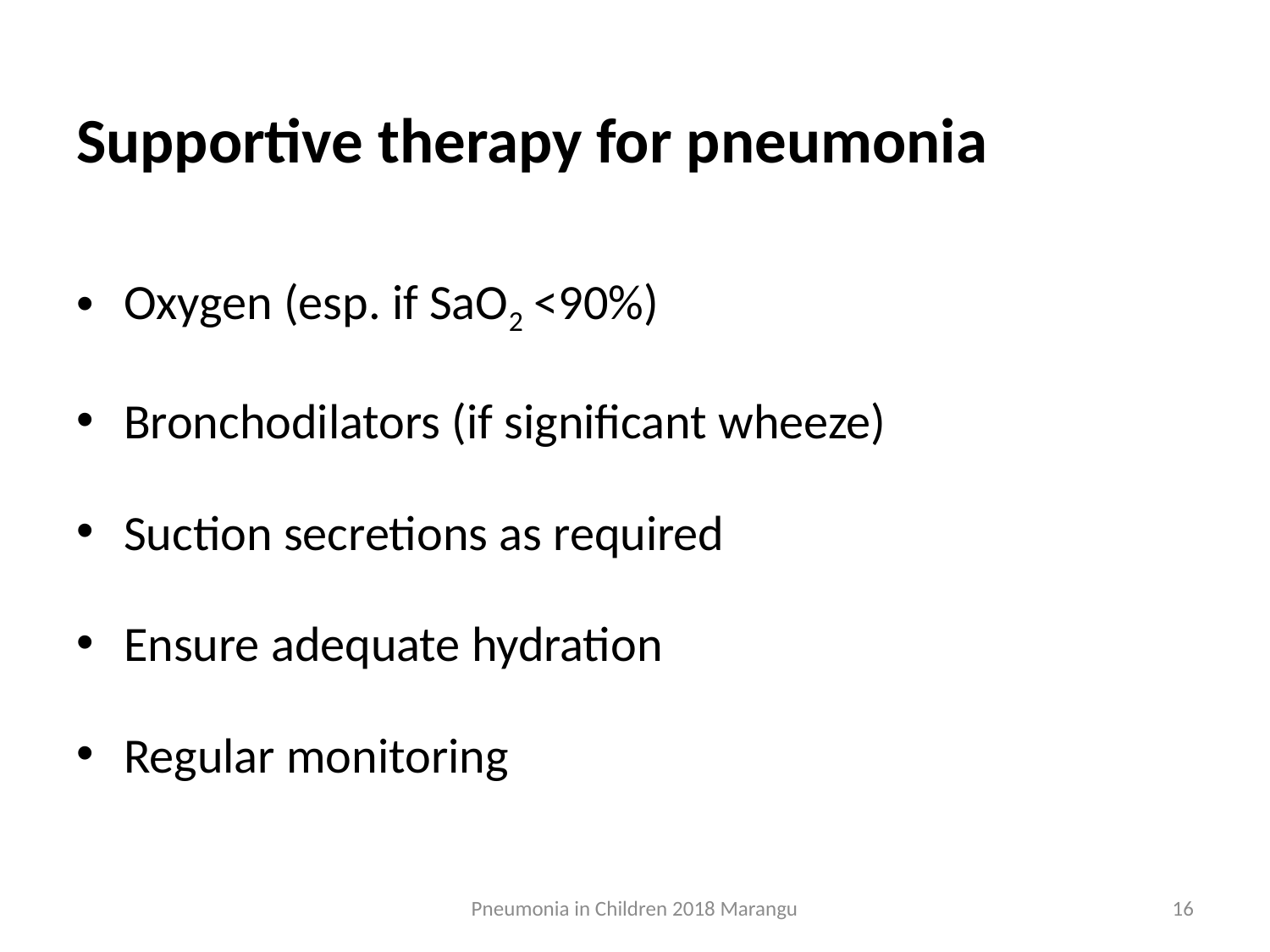

# Supportive therapy for pneumonia
Oxygen (esp. if SaO2 <90%)
Bronchodilators (if significant wheeze)
Suction secretions as required
Ensure adequate hydration
Regular monitoring
Pneumonia in Children 2018 Marangu
16